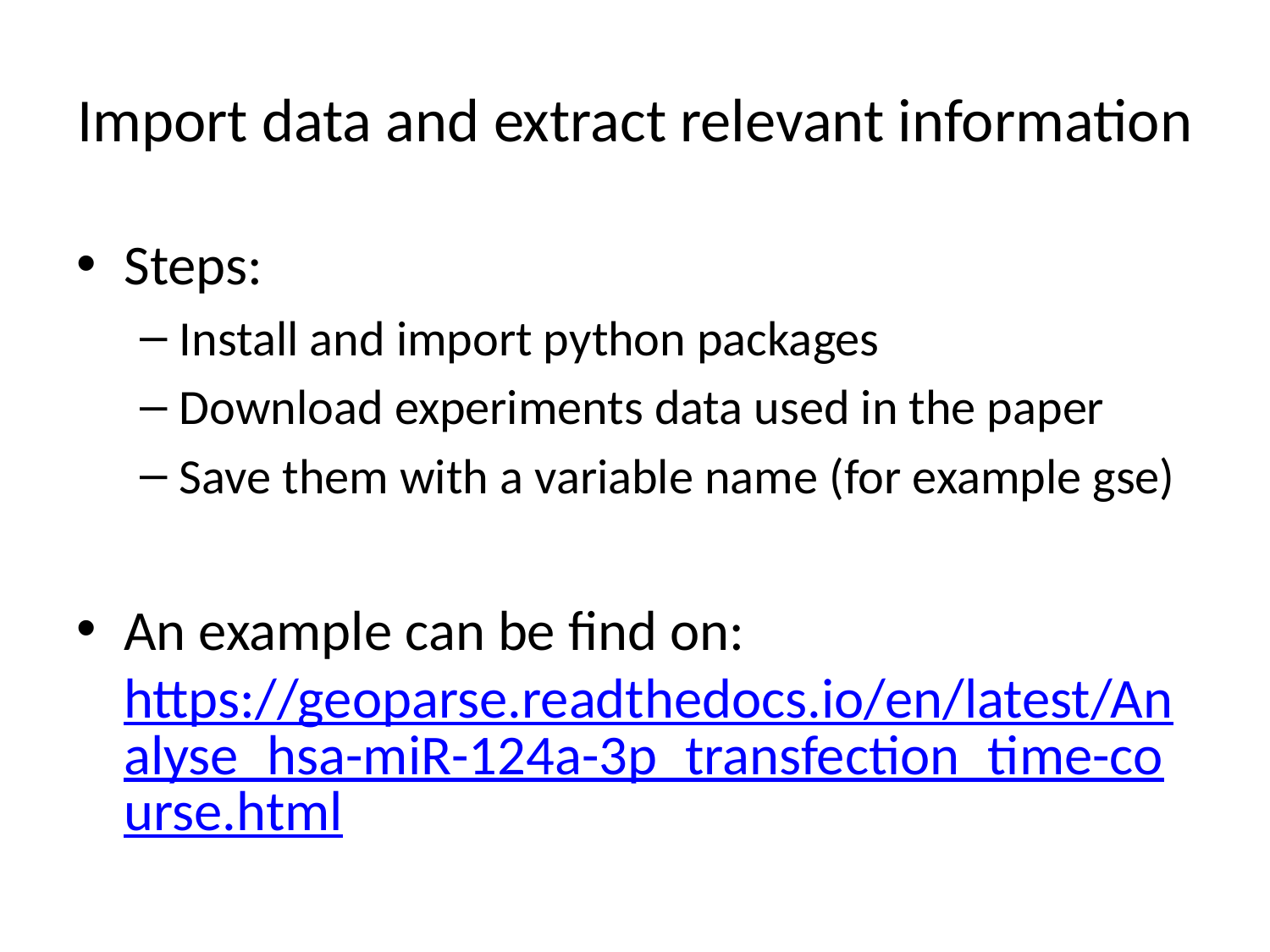

# Import data and extract relevant information
Steps:
Install and import python packages
Download experiments data used in the paper
Save them with a variable name (for example gse)

An example can be find on: https://geoparse.readthedocs.io/en/latest/Analyse_hsa-miR-124a-3p_transfection_time-course.html